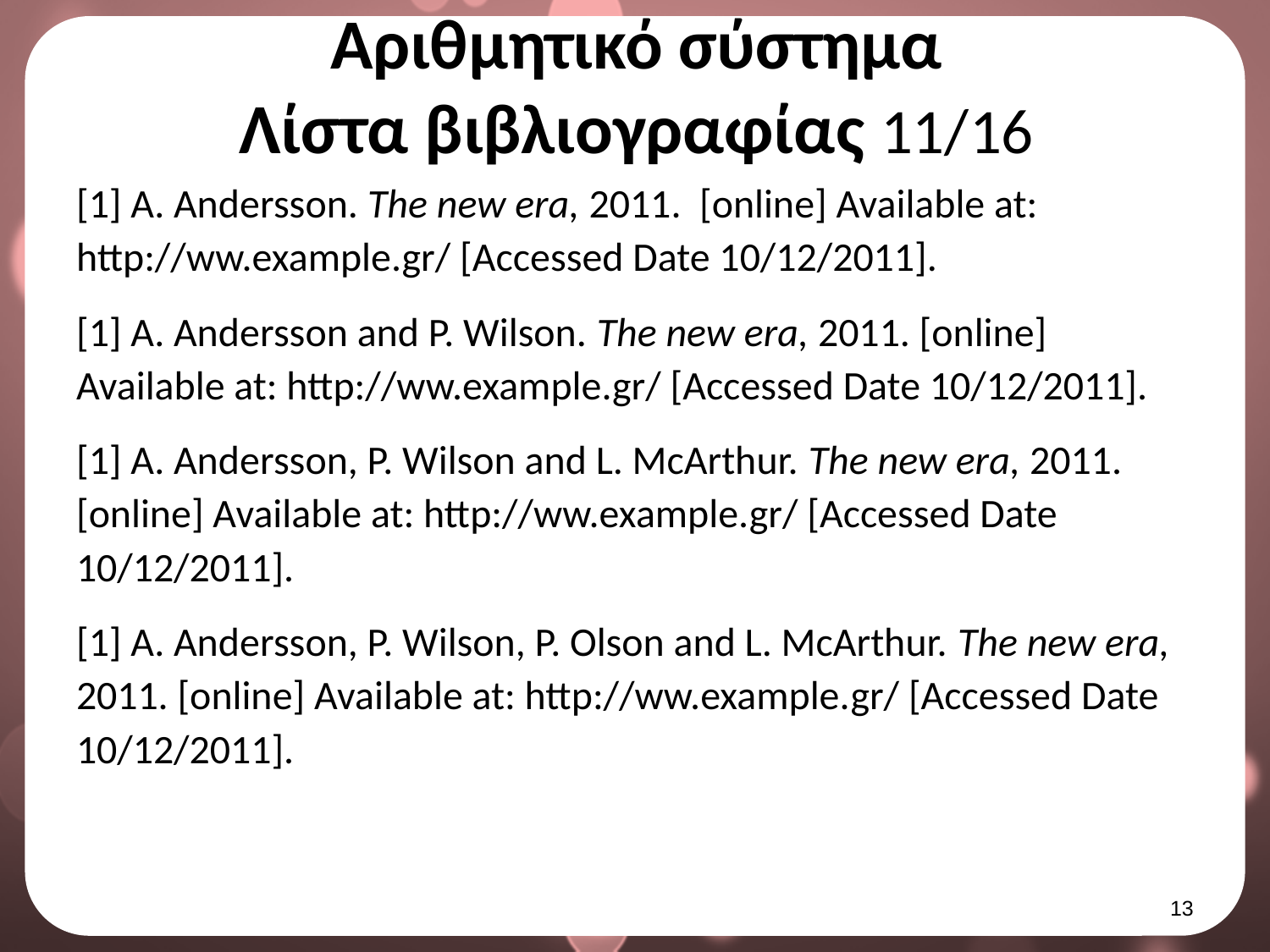

# Αριθμητικό σύστημα Λίστα βιβλιογραφίας 11/16
[1] A. Andersson. The new era, 2011.  [online] Available at: http://ww.example.gr/ [Accessed Date 10/12/2011].
[1] A. Andersson and P. Wilson. The new era, 2011. [online] Available at: http://ww.example.gr/ [Accessed Date 10/12/2011].
[1] A. Andersson, P. Wilson and L. McArthur. The new era, 2011. [online] Available at: http://ww.example.gr/ [Accessed Date 10/12/2011].
[1] A. Andersson, P. Wilson, P. Olson and L. McArthur. The new era, 2011. [online] Available at: http://ww.example.gr/ [Accessed Date 10/12/2011].

13